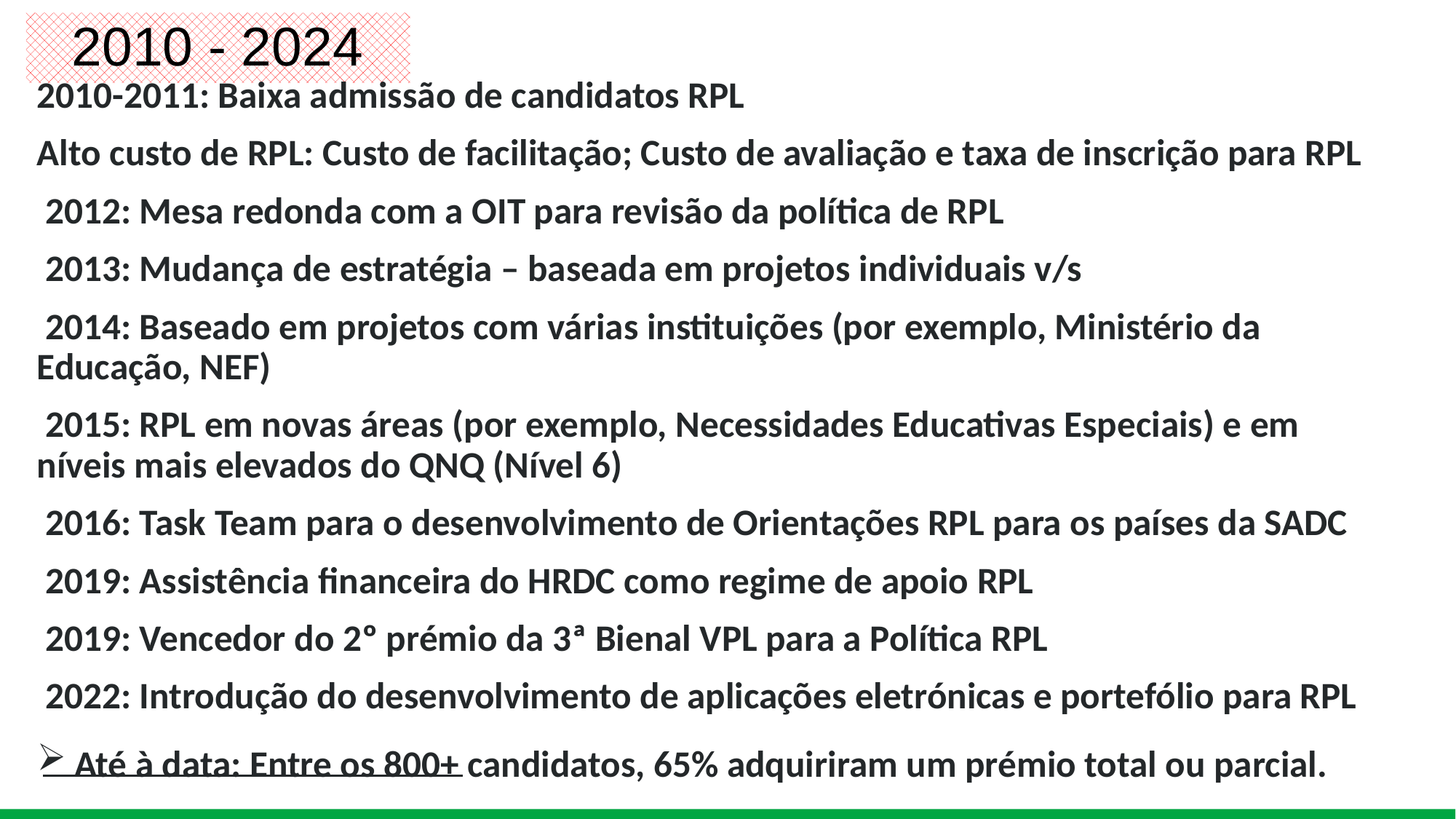

# 2010 - 2024
2010-2011: Baixa admissão de candidatos RPL
Alto custo de RPL: Custo de facilitação; Custo de avaliação e taxa de inscrição para RPL
 2012: Mesa redonda com a OIT para revisão da política de RPL
 2013: Mudança de estratégia – baseada em projetos individuais v/s
 2014: Baseado em projetos com várias instituições (por exemplo, Ministério da Educação, NEF)
 2015: RPL em novas áreas (por exemplo, Necessidades Educativas Especiais) e em níveis mais elevados do QNQ (Nível 6)
 2016: Task Team para o desenvolvimento de Orientações RPL para os países da SADC
 2019: Assistência financeira do HRDC como regime de apoio RPL
 2019: Vencedor do 2º prémio da 3ª Bienal VPL para a Política RPL
 2022: Introdução do desenvolvimento de aplicações eletrónicas e portefólio para RPL
 Até à data: Entre os 800+ candidatos, 65% adquiriram um prémio total ou parcial.